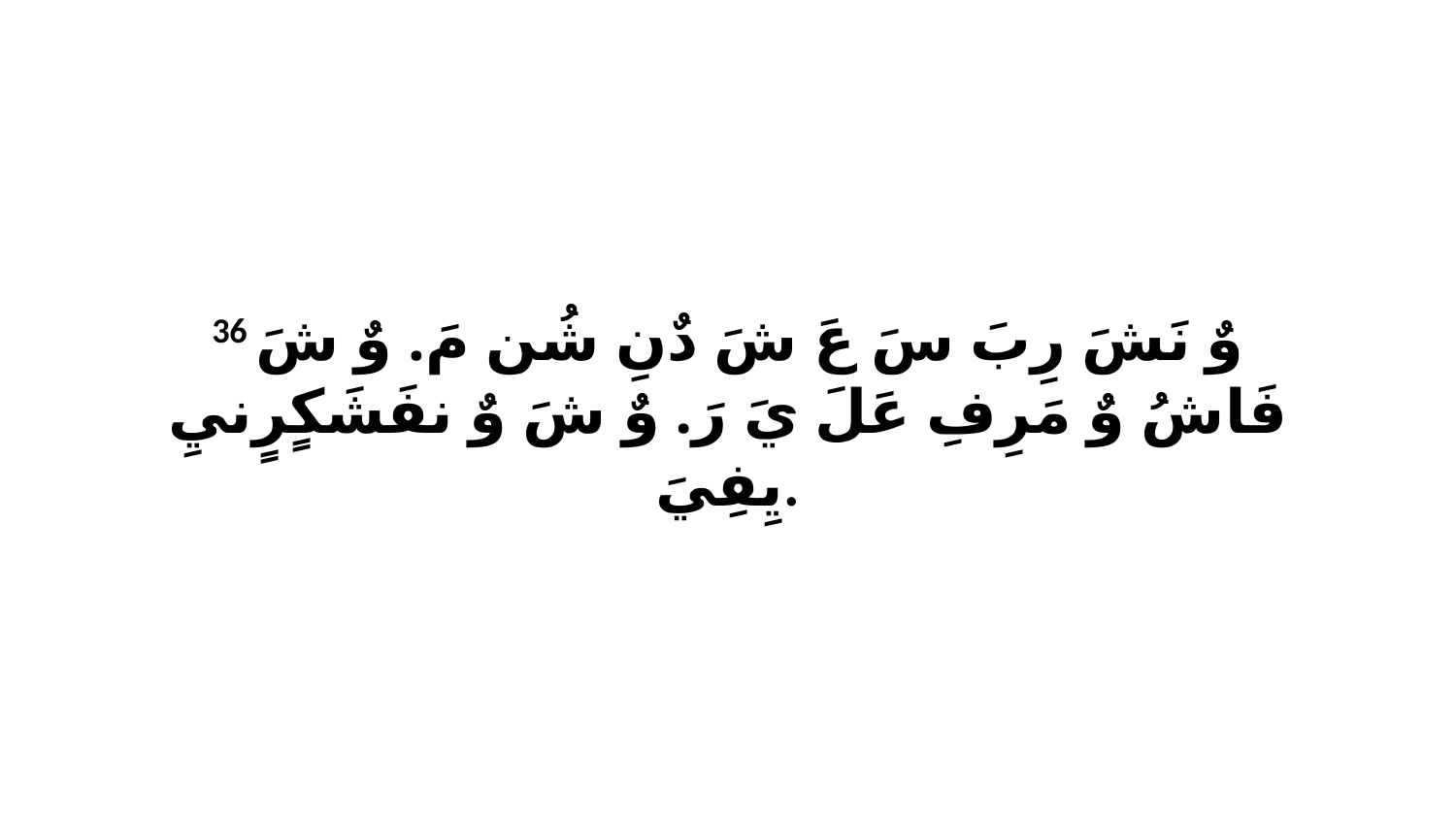

36 وٌ نَشَ رِبَ سَ عَ شَ دٌنِ شُن مَ. وٌ شَ فَاشُ وٌ مَرِفِ عَلَ يَ رَ. وٌ شَ وٌ نفَشَكٍرٍنيِ يِفِيَ.